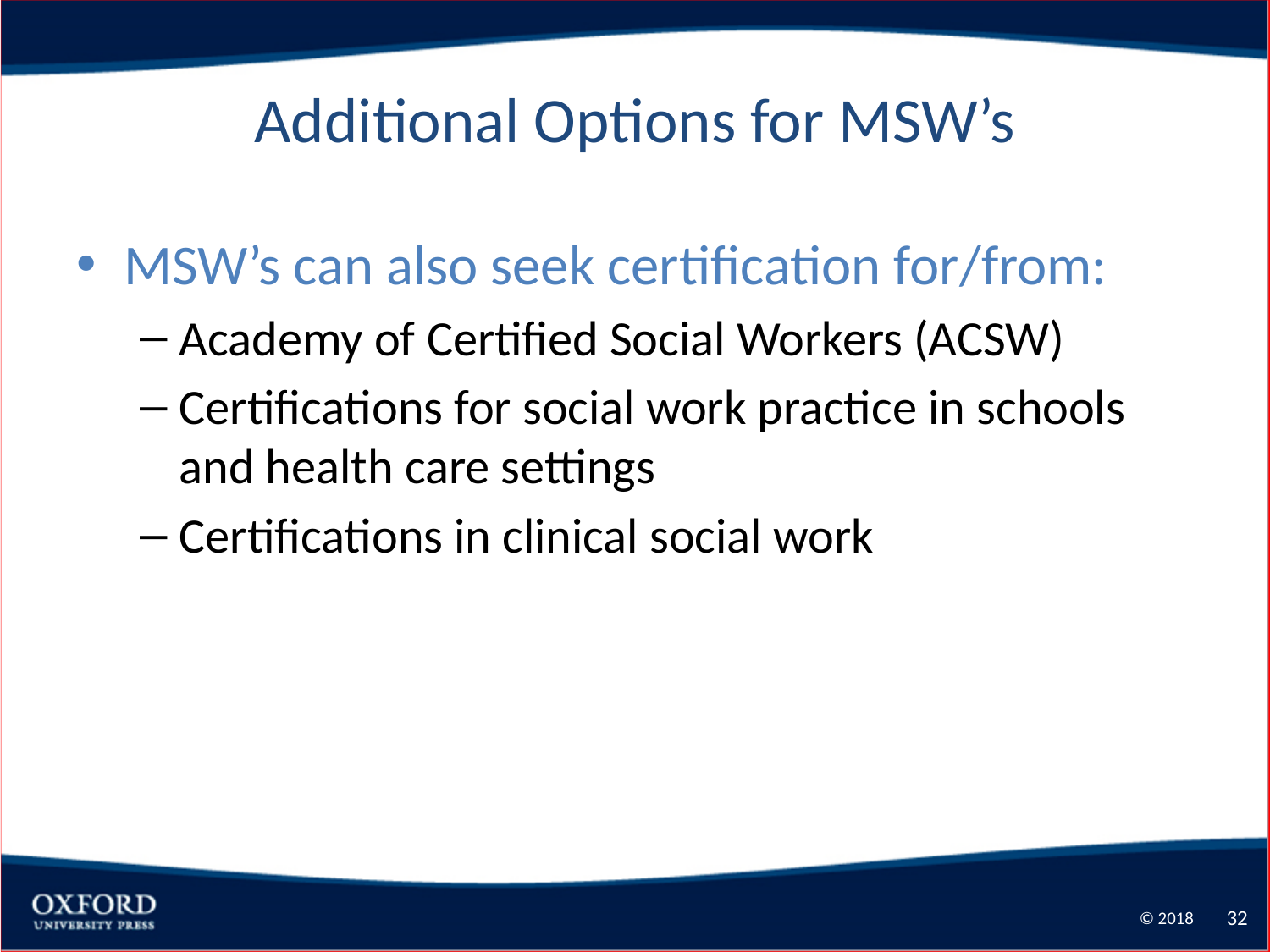

# Additional Options for MSW’s
MSW’s can also seek certification for/from:
Academy of Certified Social Workers (ACSW)
Certifications for social work practice in schools and health care settings
Certifications in clinical social work